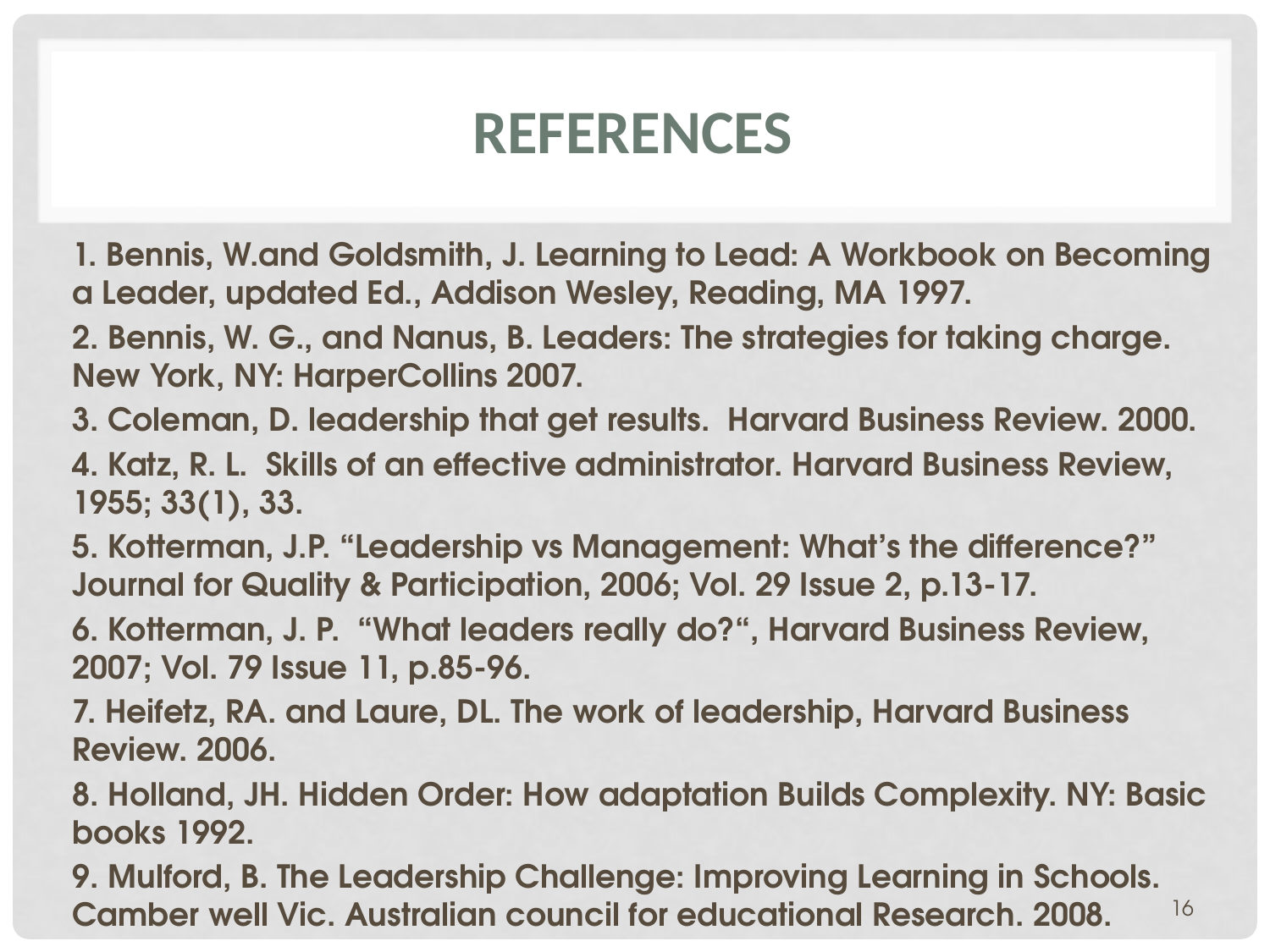

# references
1. Bennis, W.and Goldsmith, J. Learning to Lead: A Workbook on Becoming a Leader, updated Ed., Addison Wesley, Reading, MA 1997.
2. Bennis, W. G., and Nanus, B. Leaders: The strategies for taking charge. New York, NY: HarperCollins 2007.
3. Coleman, D. leadership that get results.  Harvard Business Review. 2000.
4. Katz, R. L.  Skills of an effective administrator. Harvard Business Review, 1955; 33(1), 33.
5. Kotterman, J.P. “Leadership vs Management: What’s the difference?” Journal for Quality & Participation, 2006; Vol. 29 Issue 2, p.13-17.
6. Kotterman, J. P.  “What leaders really do?“, Harvard Business Review, 2007; Vol. 79 Issue 11, p.85-96.
7. Heifetz, RA. and Laure, DL. The work of leadership, Harvard Business Review. 2006.
8. Holland, JH. Hidden Order: How adaptation Builds Complexity. NY: Basic books 1992.
9. Mulford, B. The Leadership Challenge: Improving Learning in Schools. Camber well Vic. Australian council for educational Research. 2008.

16